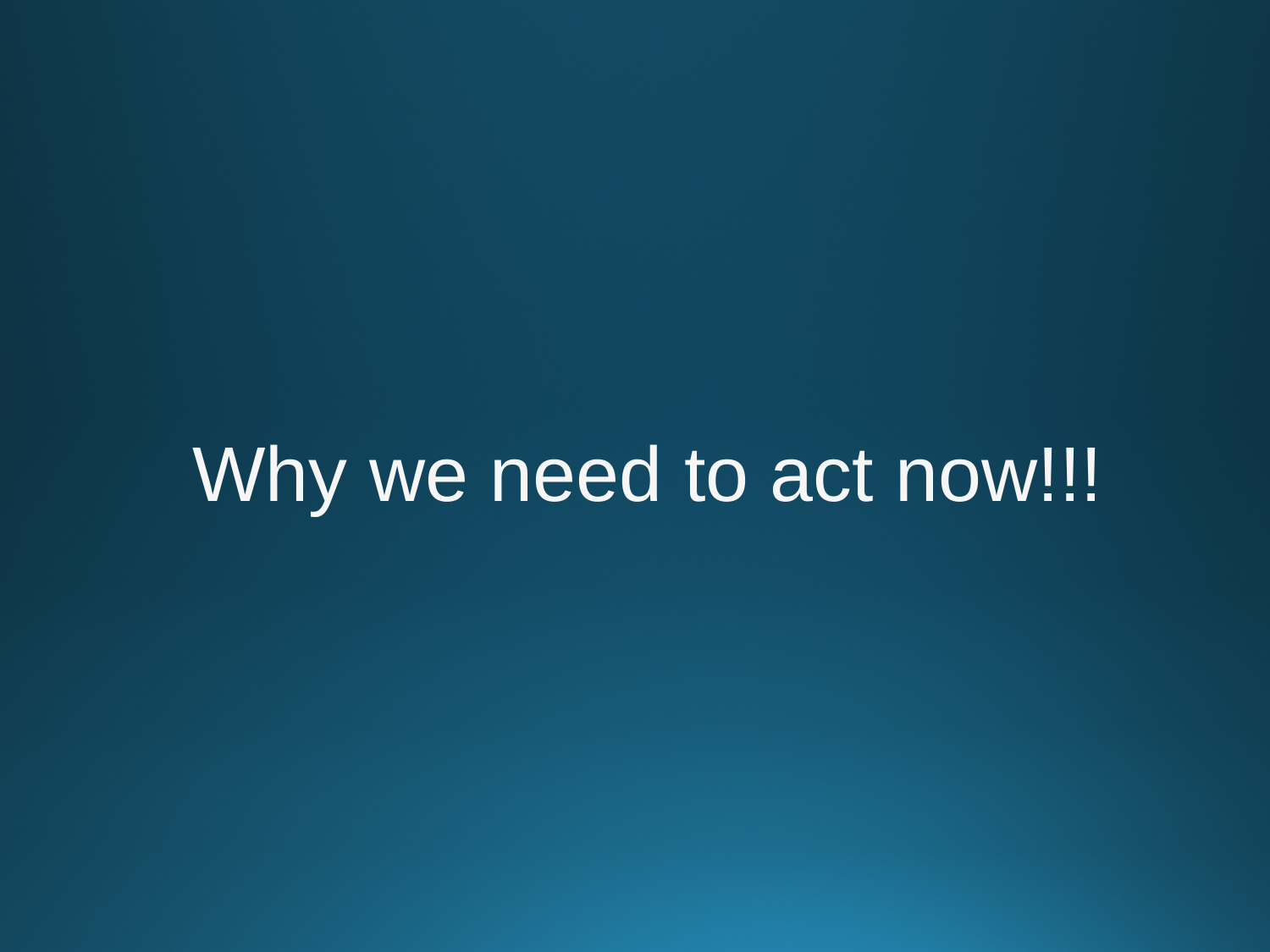

# Why we need to act now!!!